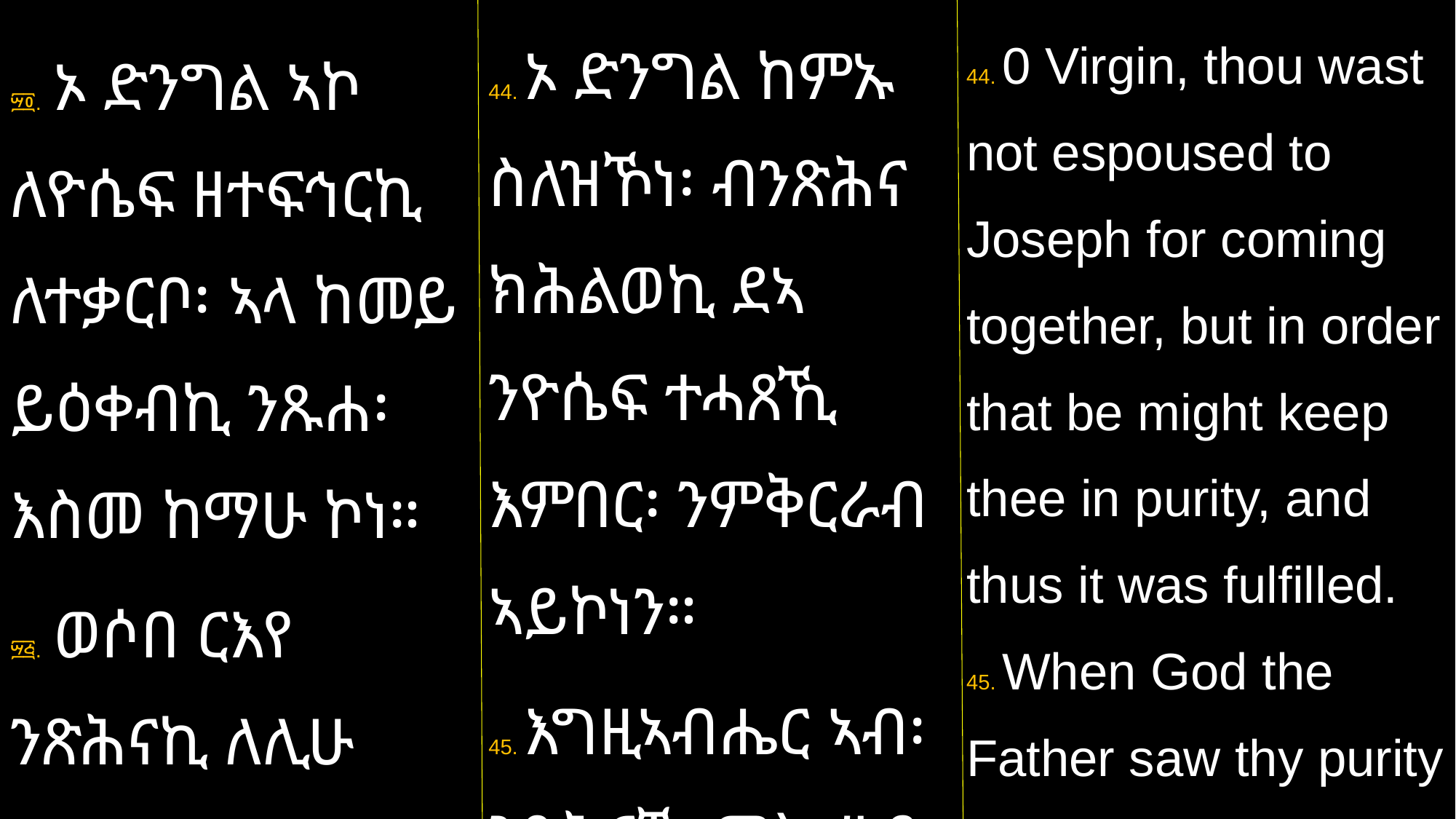

44. ኦ ድንግል ከምኡ ስለዝኾነ፡ ብንጽሕና ክሕልወኪ ደኣ ንዮሴፍ ተሓጸኺ እምበር፡ ንምቅርራብ ኣይኮነን።
45. እግዚኣብሔር ኣብ፡ ንጽሕናኺ ምስ ረኣየ ገብርኤል ዚበሃል
44. 0 Virgin, thou wast not espoused to Joseph for coming together, but in order that be might keep thee in purity, and thus it was fulfilled.
45. When God the Father saw thy purity
፵፬.  ኦ ድንግል ኣኮ ለዮሴፍ ዘተፍኅርኪ ለተቃርቦ፡ ኣላ ከመይ ይዕቀብኪ ንጹሐ፡ እስመ ከማሁ ኮነ።
፵፭.  ወሶበ ርእየ ንጽሕናኪ ለሊሁ እግዚኣብሔር